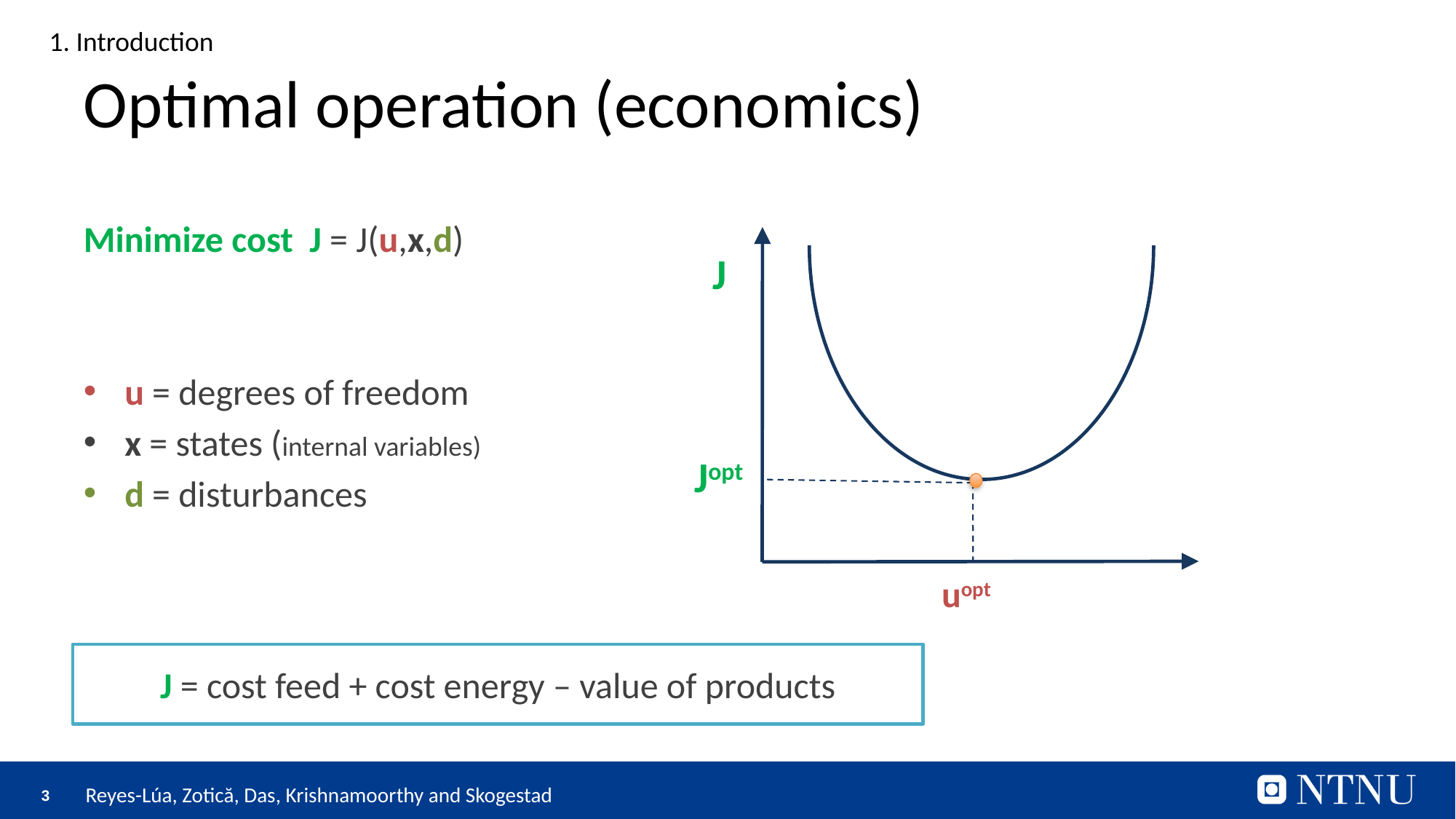

1. Introduction
# Optimal operation (economics)
Minimize cost  J = J(u,x,d)

u = degrees of freedom
x = states (internal variables)
d = disturbances

J

uopt
Jopt

J = cost feed + cost energy – value of products